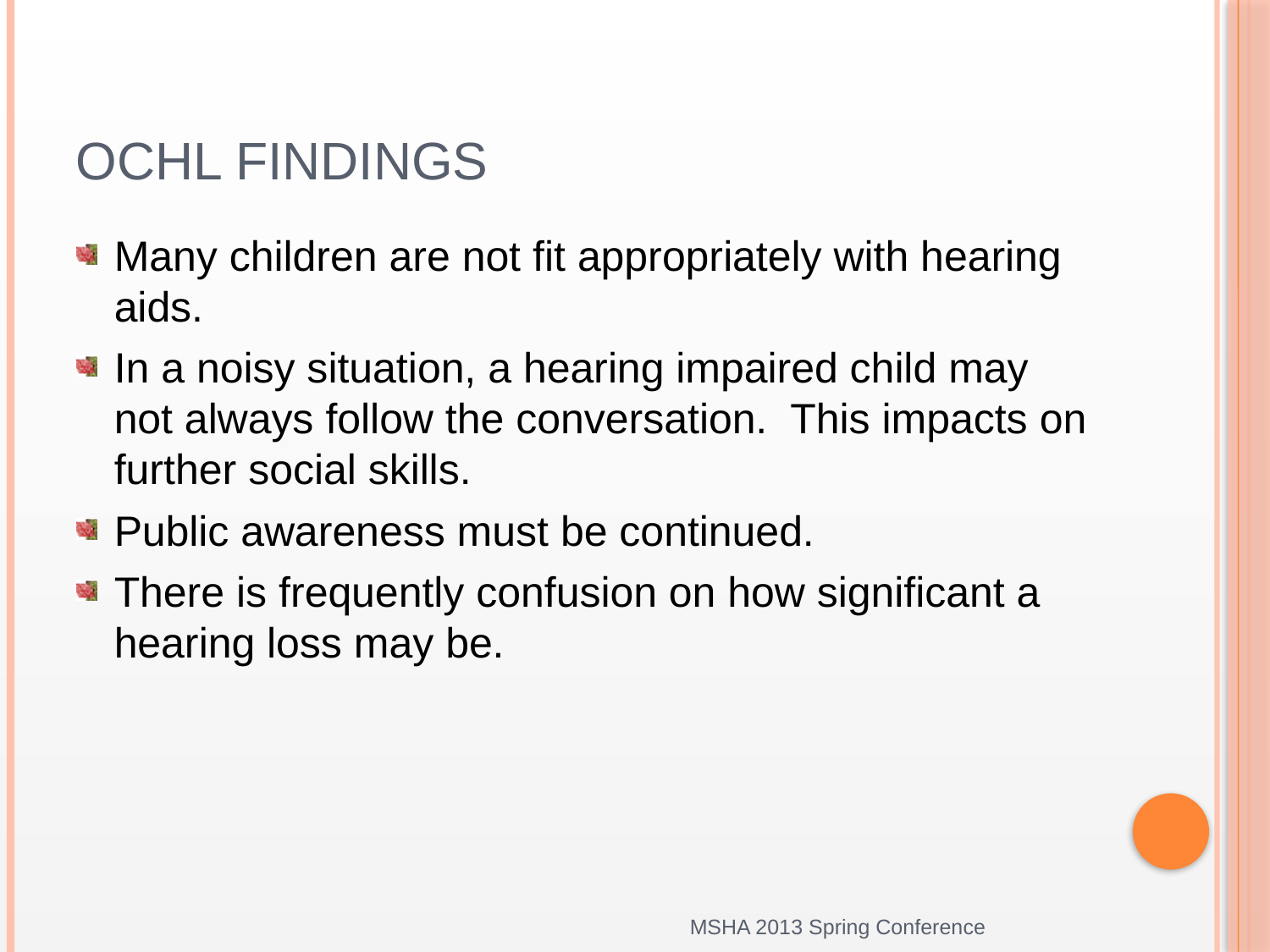

# OCHL Findings
Many children are not fit appropriately with hearing aids.
In a noisy situation, a hearing impaired child may not always follow the conversation.  This impacts on further social skills.
Public awareness must be continued.
There is frequently confusion on how significant a hearing loss may be.
MSHA 2013 Spring Conference